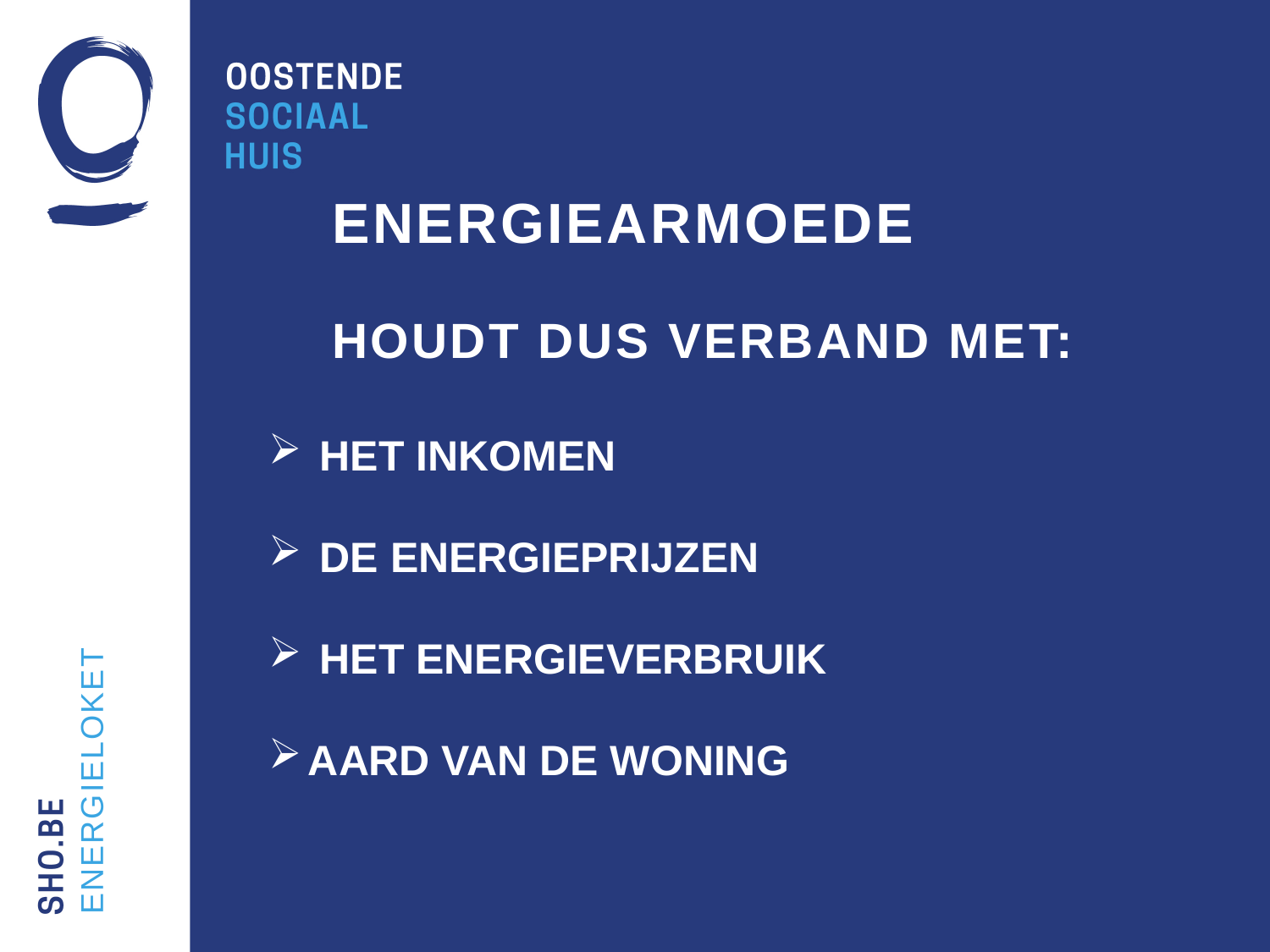

# ENERGIEARMOEDE houdt dus verband met:
 HET INKOMEN

 DE ENERGIEPRIJZEN

 HET ENERGIEVERBRUIK

AARD VAN DE WONING
energieloket